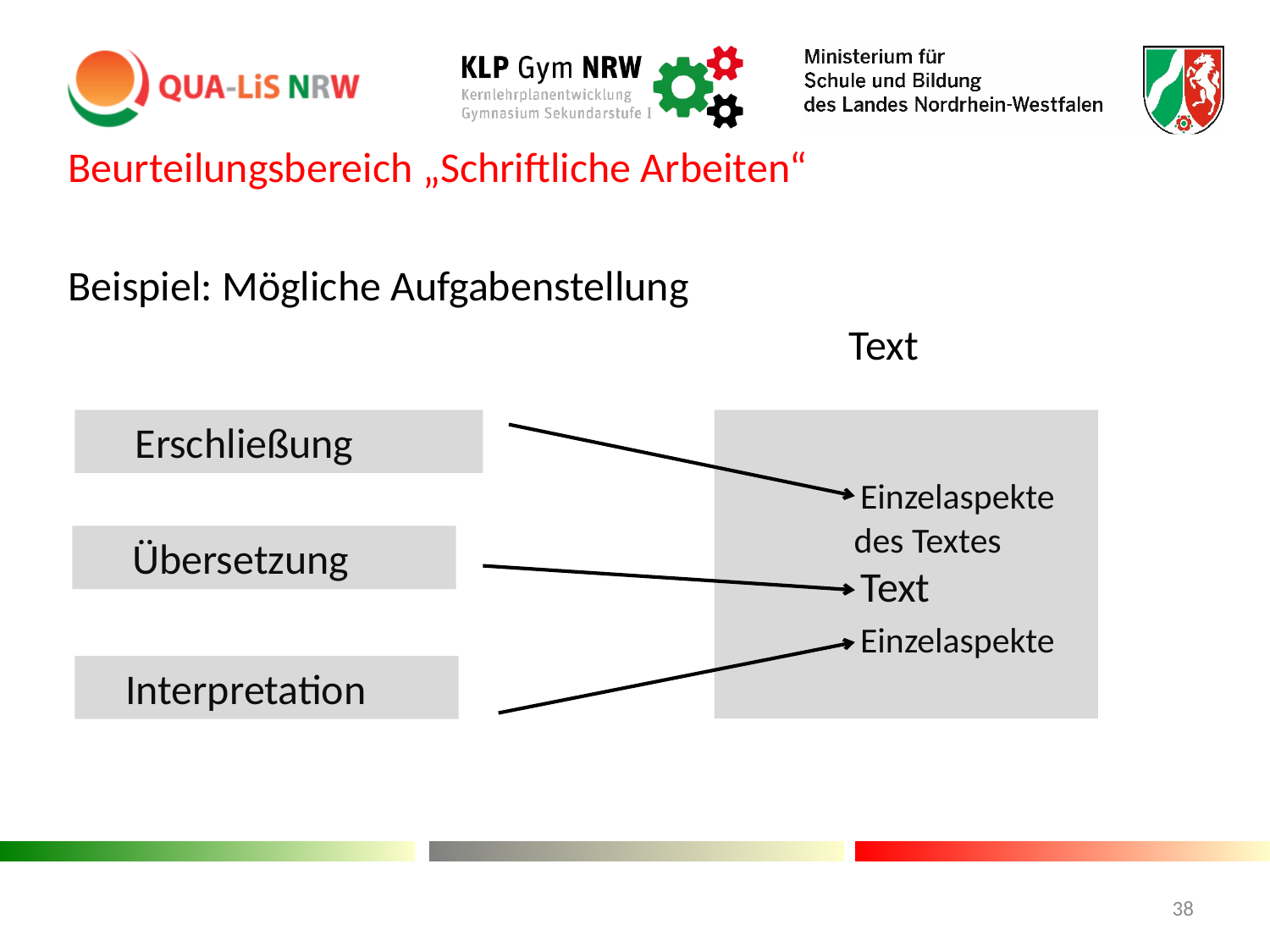

Beurteilungsbereich „Schriftliche Arbeiten“

Beispiel: Mögliche Aufgabenstellung
						  Text

#
     Erschließung

              Einzelaspekte 	des Textes
              Text
              Einzelaspekte

     Übersetzung
    Interpretation
38